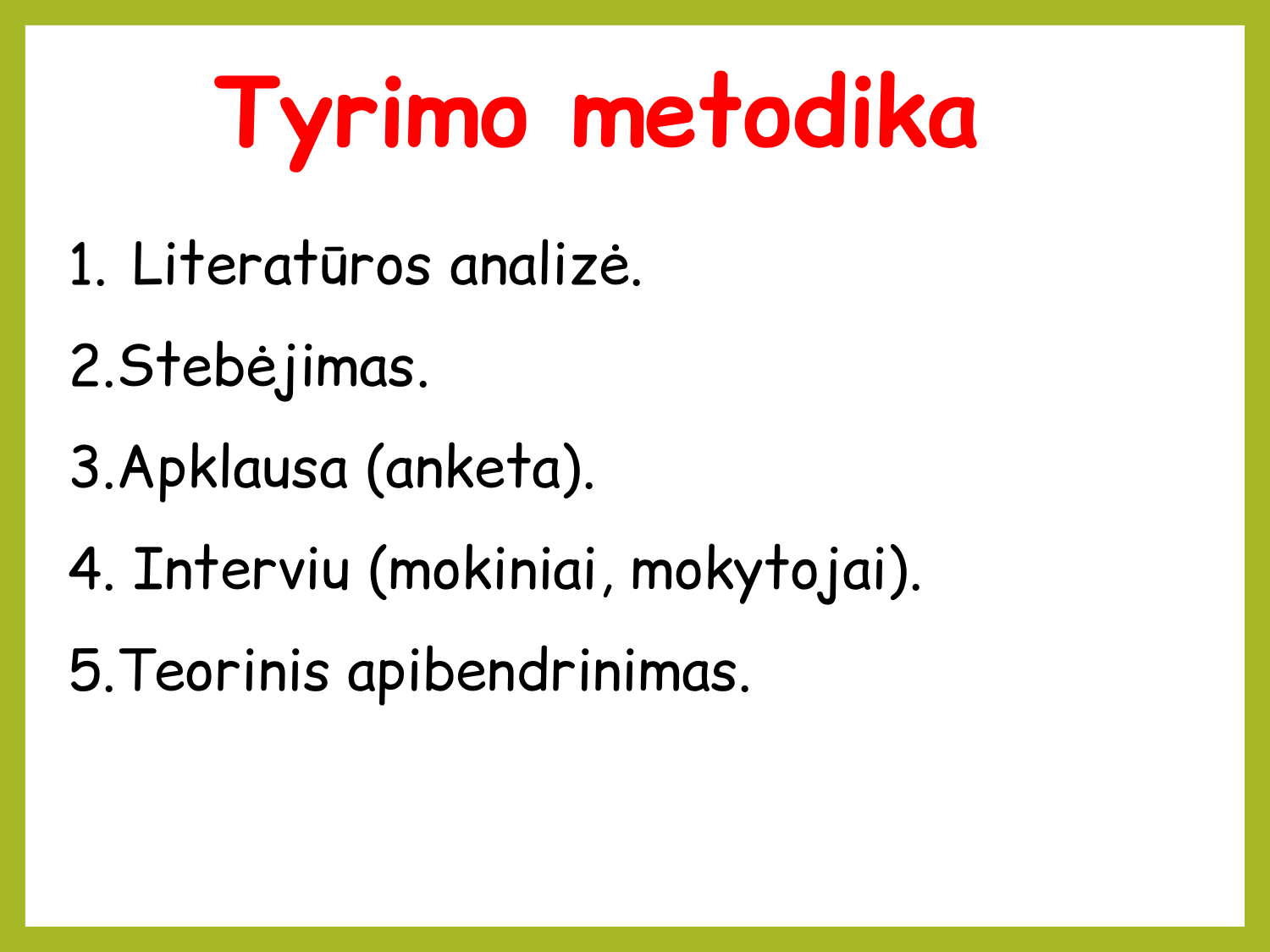

Tyrimo metodika
 Literatūros analizė.
Stebėjimas.
Apklausa (anketa).
 Interviu (mokiniai, mokytojai).
Teorinis apibendrinimas.